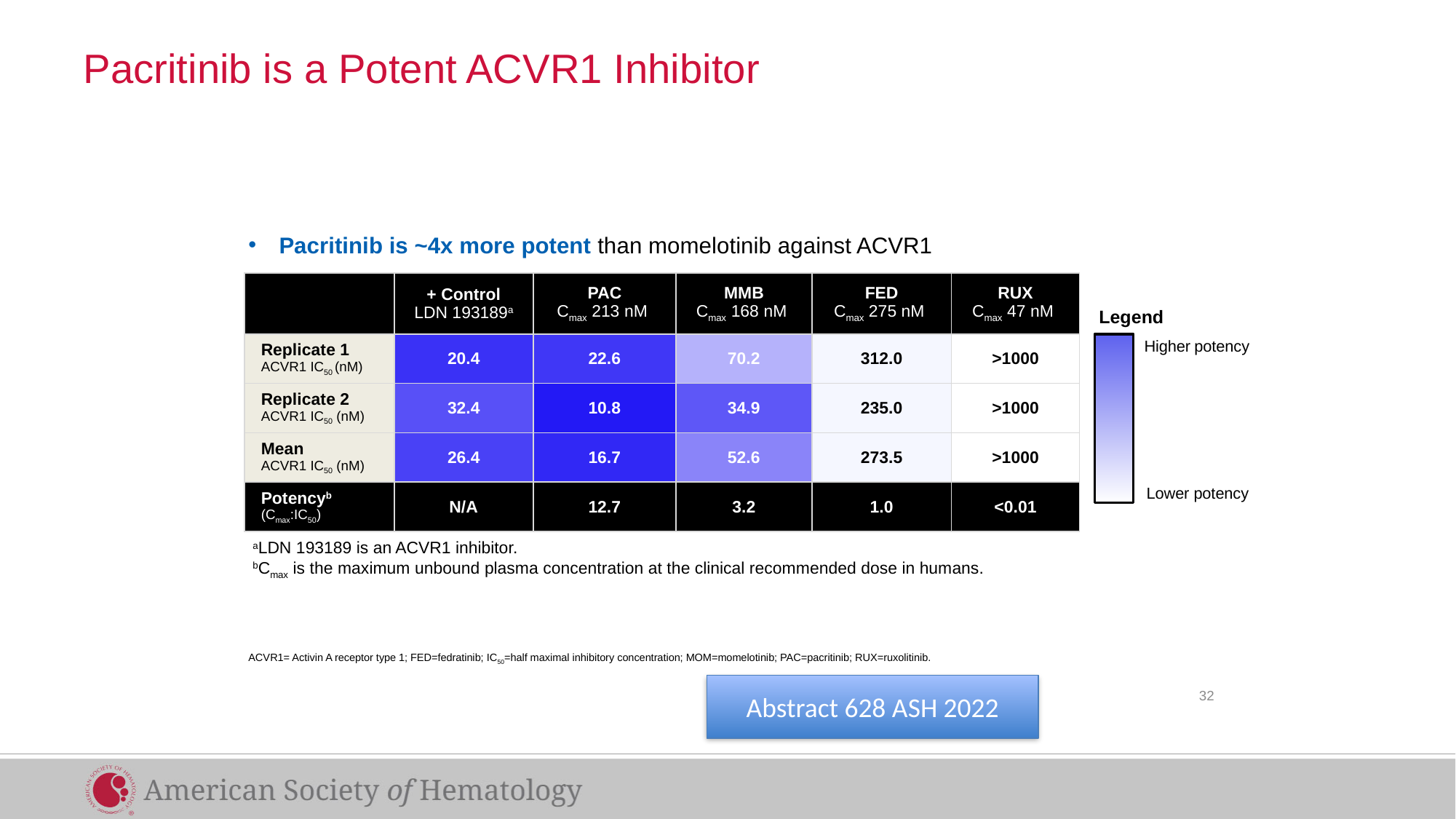

# Pacritinib is a Potent ACVR1 Inhibitor
Pacritinib is ~4x more potent than momelotinib against ACVR1
|  | + Control LDN 193189a | PAC Cmax 213 nM | MMB Cmax 168 nM | FED Cmax 275 nM | RUX Cmax 47 nM |
| --- | --- | --- | --- | --- | --- |
| Replicate 1 ACVR1 IC50 (nM) | 20.4 | 22.6 | 70.2 | 312.0 | >1000 |
| Replicate 2 ACVR1 IC50 (nM) | 32.4 | 10.8 | 34.9 | 235.0 | >1000 |
| Mean ACVR1 IC50 (nM) | 26.4 | 16.7 | 52.6 | 273.5 | >1000 |
| Potencyb (Cmax:IC50) | N/A | 12.7 | 3.2 | 1.0 | <0.01 |
Legend
Higher potency

Lower potency
aLDN 193189 is an ACVR1 inhibitor.
bCmax is the maximum unbound plasma concentration at the clinical recommended dose in humans.
ACVR1= Activin A receptor type 1; FED=fedratinib; IC50=half maximal inhibitory concentration; MOM=momelotinib; PAC=pacritinib; RUX=ruxolitinib.
Abstract 628 ASH 2022
32